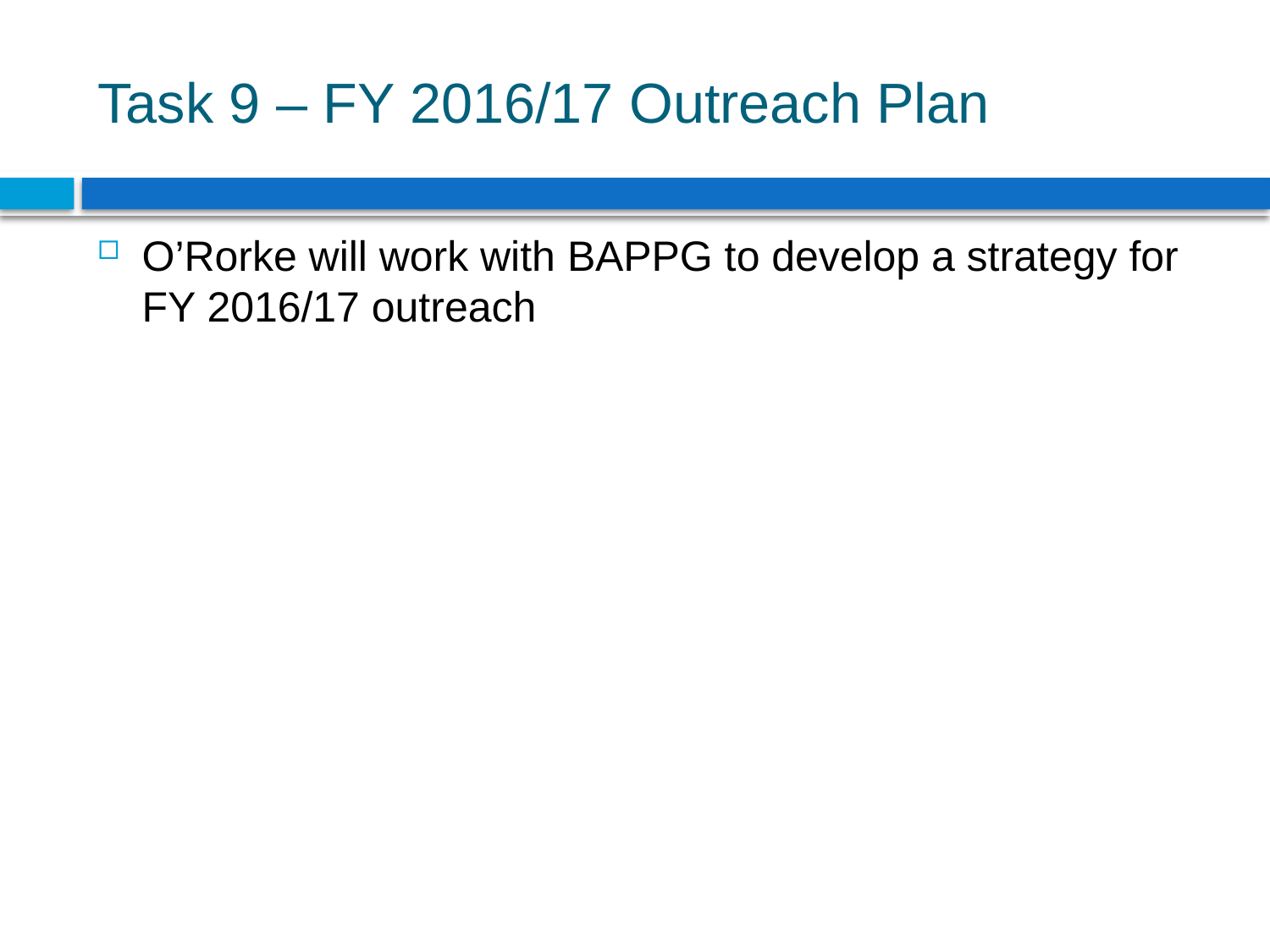

# Task 9 – FY 2016/17 Outreach Plan
O’Rorke will work with BAPPG to develop a strategy for FY 2016/17 outreach